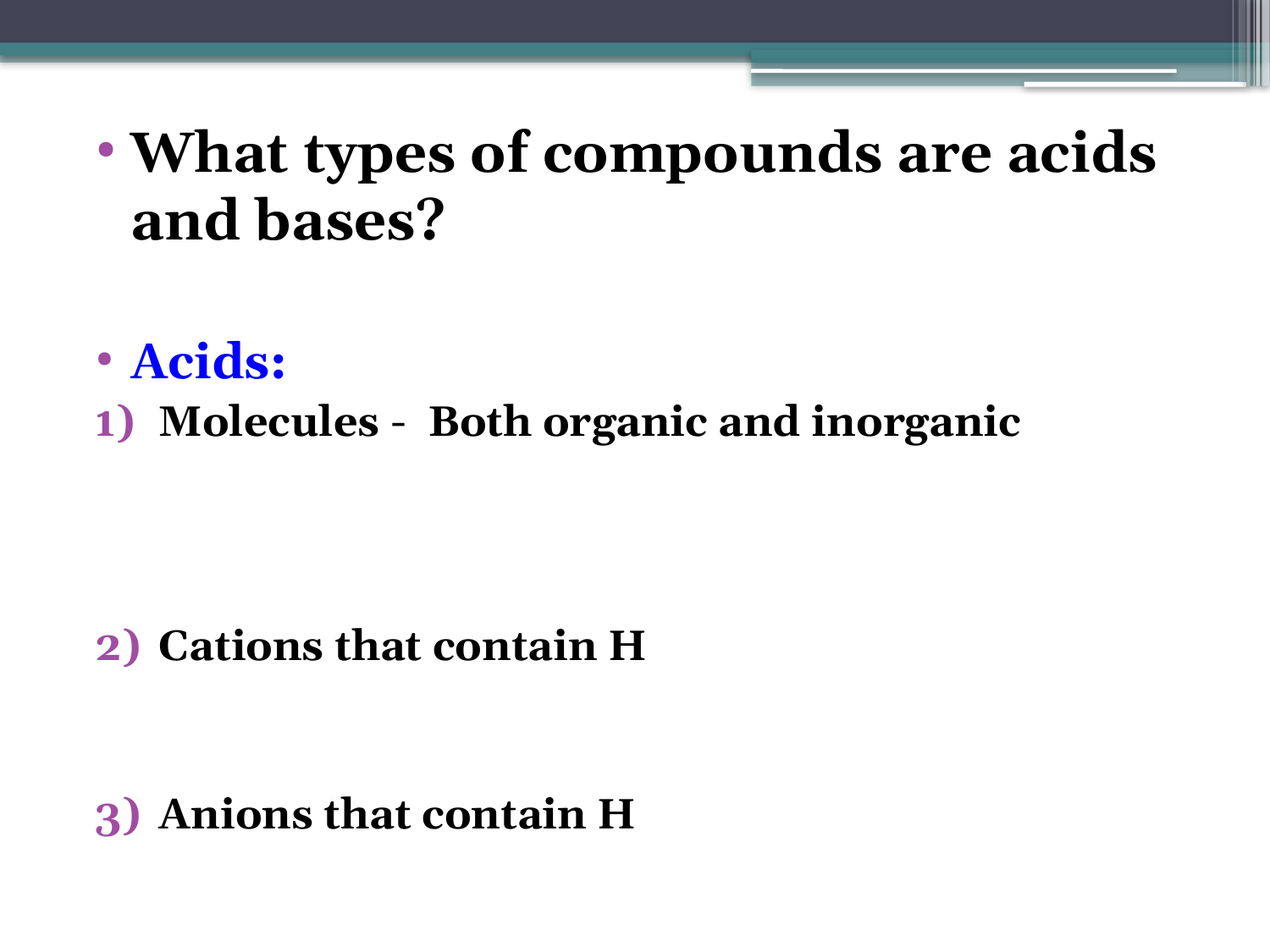

What types of compounds are acids and bases?

Acids:
Molecules -  Both organic and inorganic

Cations that contain H

Anions that contain H